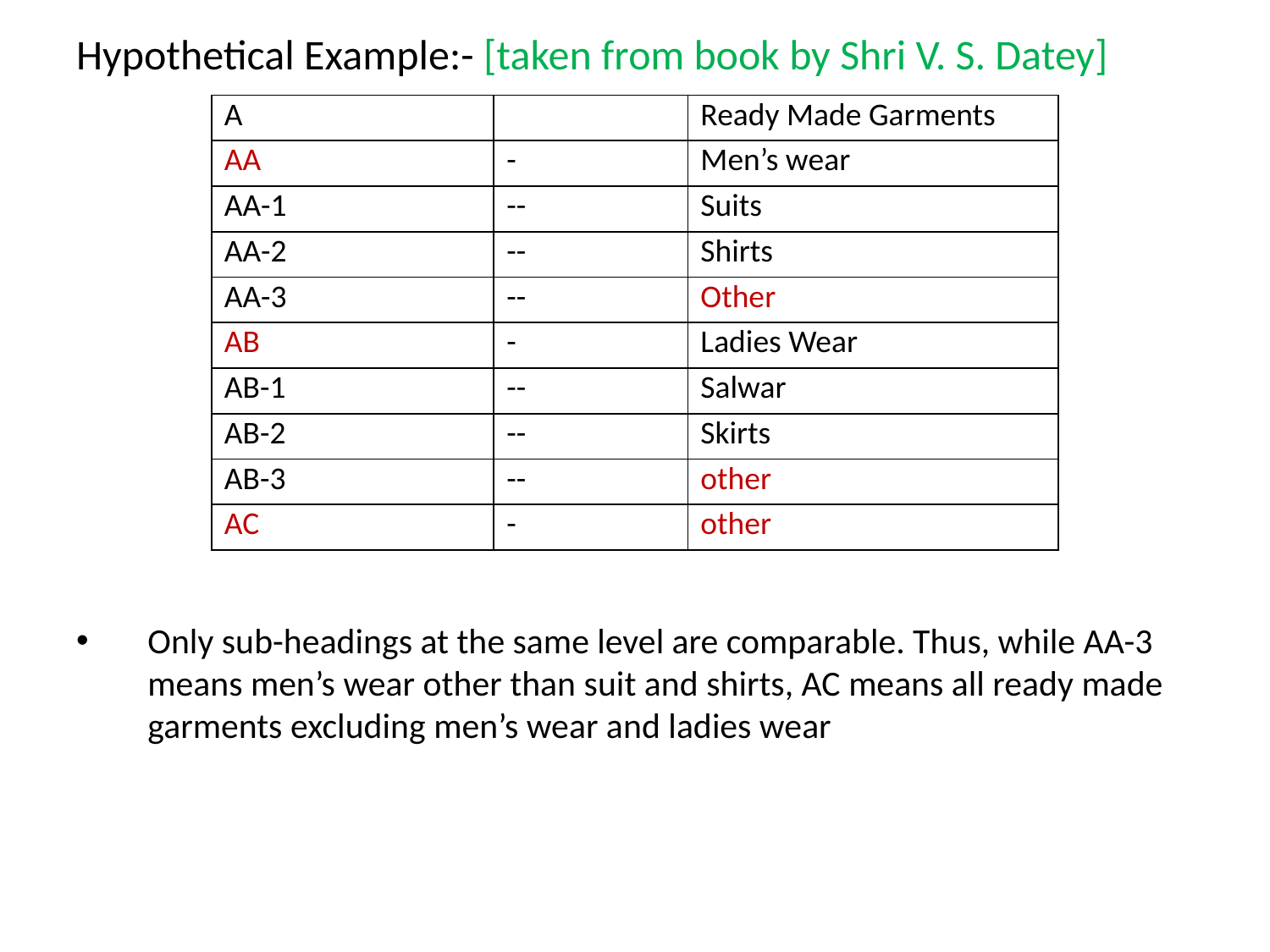

Hypothetical Example:- [taken from book by Shri V. S. Datey]

Only sub-headings at the same level are comparable. Thus, while AA-3 means men’s wear other than suit and shirts, AC means all ready made garments excluding men’s wear and ladies wear

| A |  | Ready Made Garments |
| --- | --- | --- |
| AA | - | Men’s wear |
| AA-1 | -- | Suits |
| AA-2 | -- | Shirts |
| AA-3 | -- | Other |
| AB | - | Ladies Wear |
| AB-1 | -- | Salwar |
| AB-2 | -- | Skirts |
| AB-3 | -- | other |
| AC | - | other |